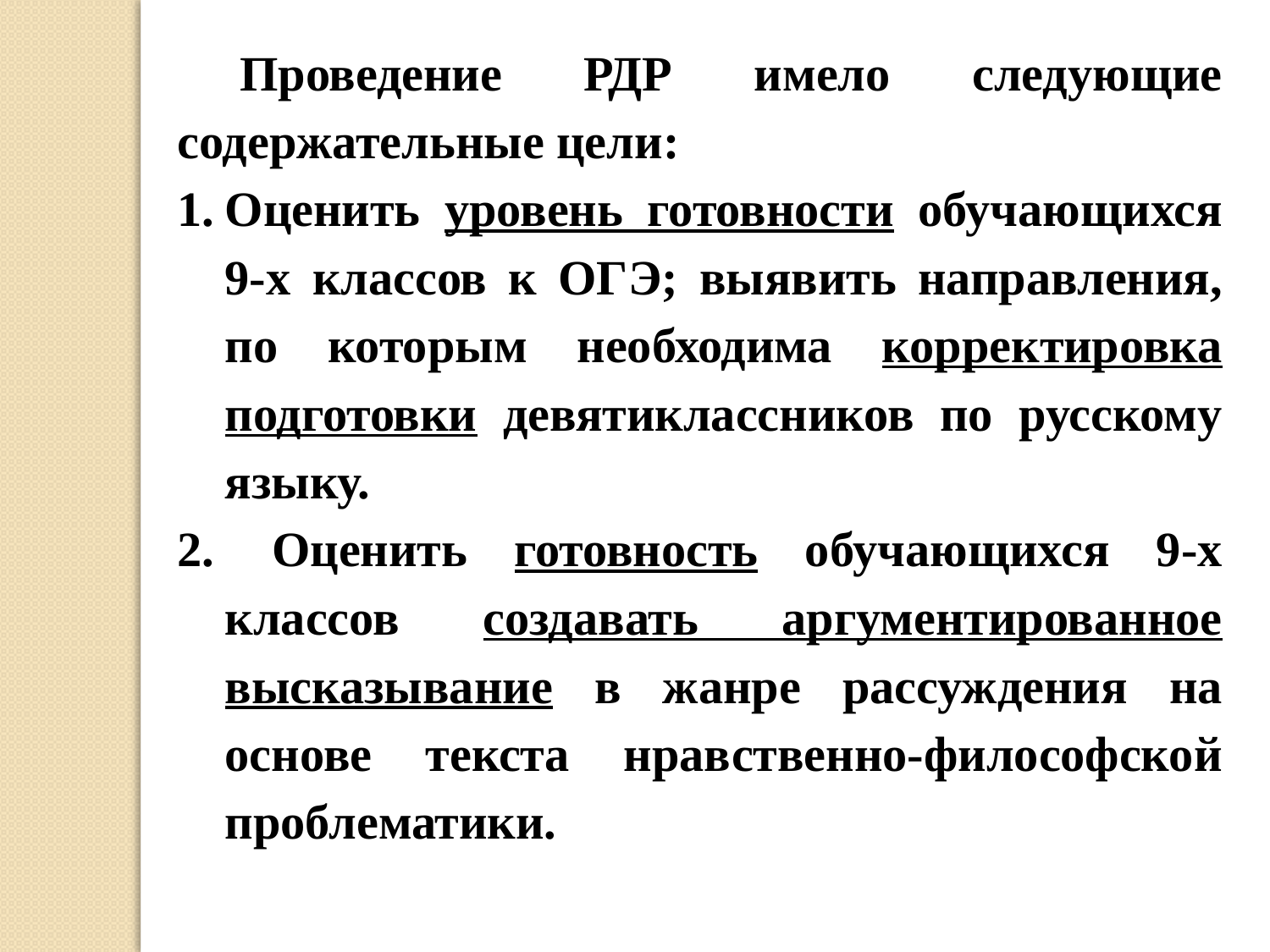

Проведение РДР имело следующие содержательные цели:
Оценить уровень готовности обучающихся 9-х классов к ОГЭ; выявить направления, по которым необходима корректировка подготовки девятиклассников по русскому языку.
 Оценить готовность обучающихся 9-х классов создавать аргументированное высказывание в жанре рассуждения на основе текста нравственно-философской проблематики.